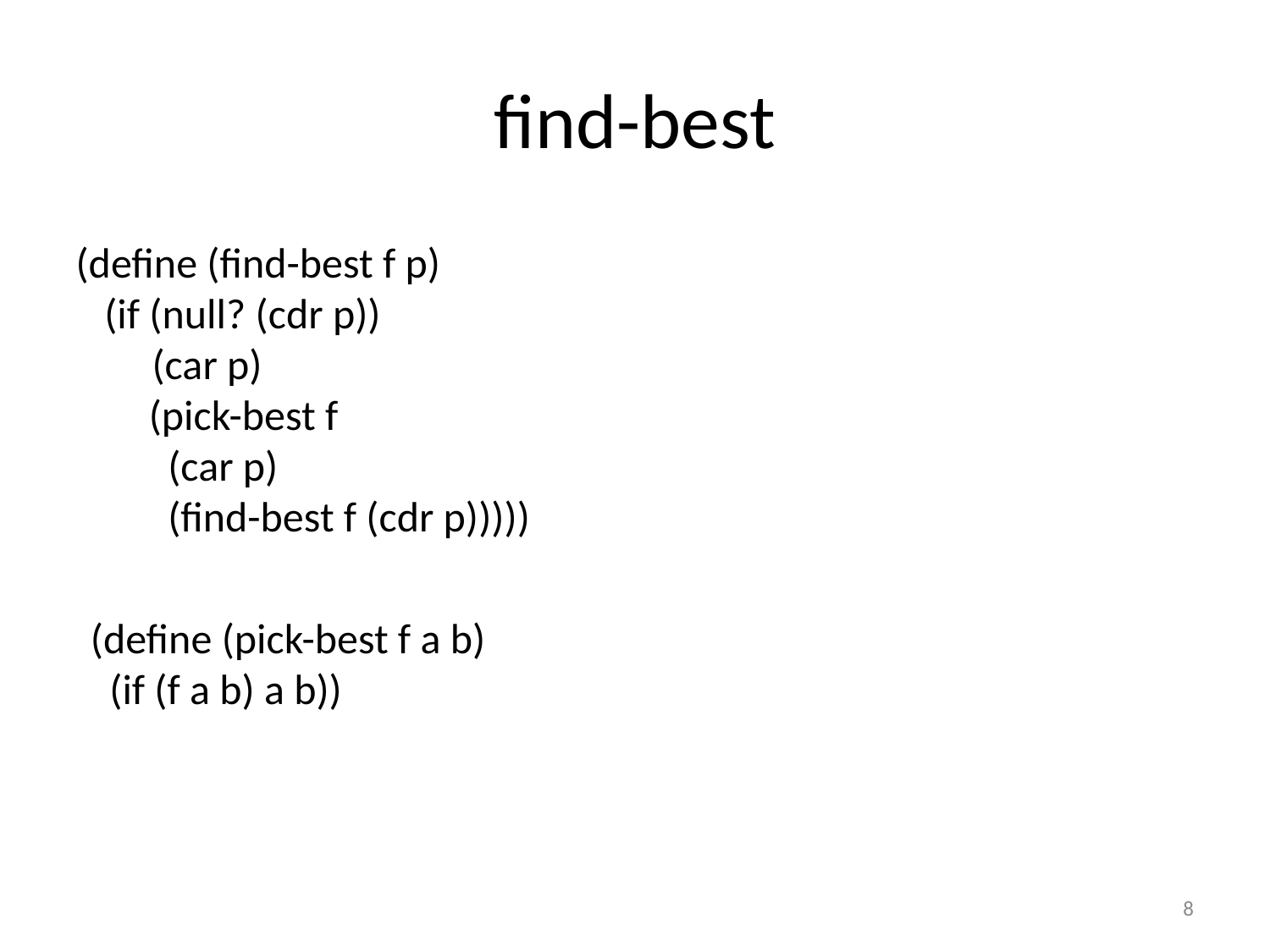

# find-best
(define (find-best f p)
   (if (null? (cdr p))
        (car p)
 (pick-best f
   (car p)
   (find-best f (cdr p)))))
(define (pick-best f a b)
  (if (f a b) a b))
8